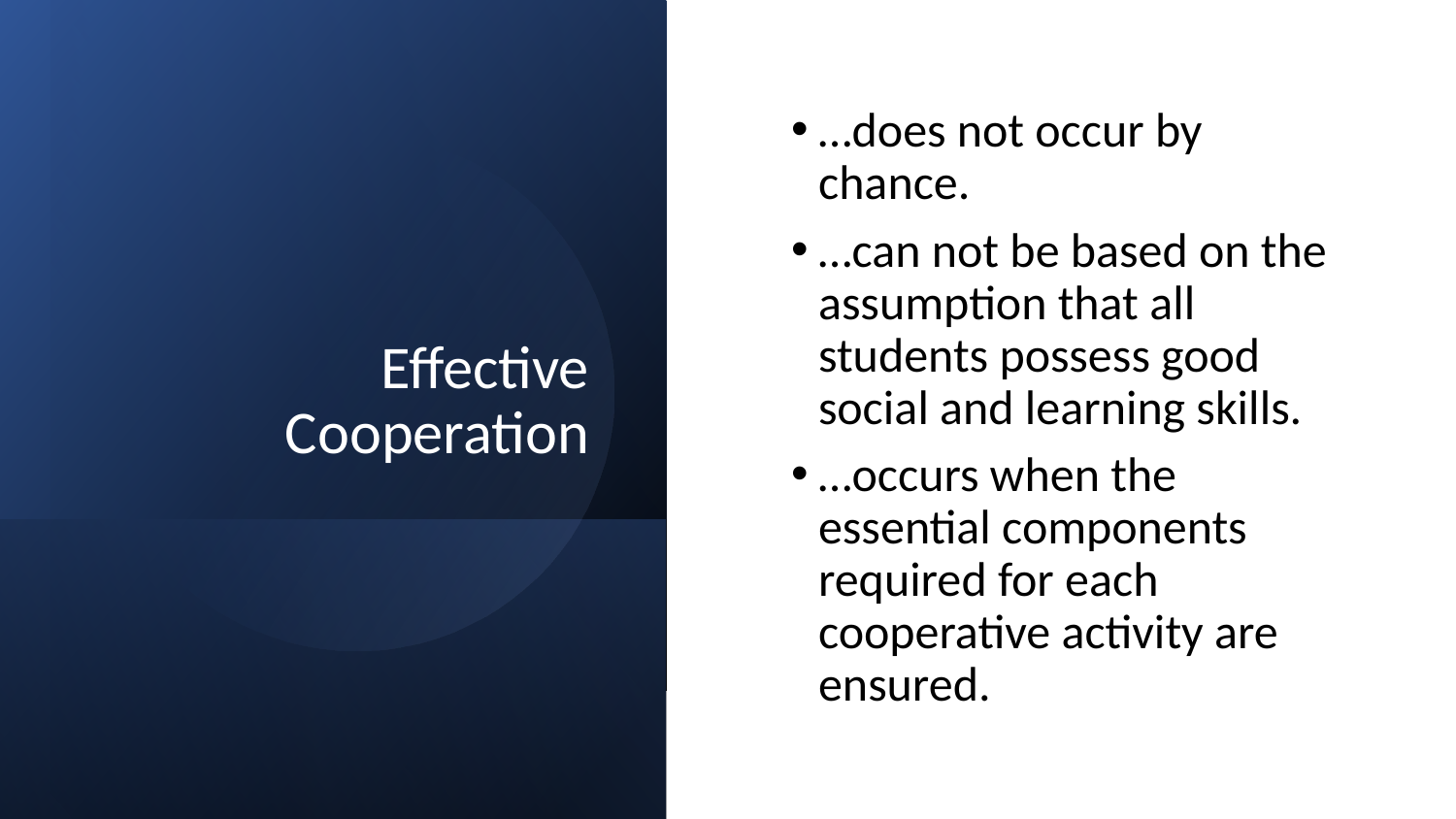

# Effective Cooperation

…does not occur by chance.
…can not be based on the assumption that all students possess good social and learning skills.
…occurs when the essential components required for each cooperative activity are ensured.